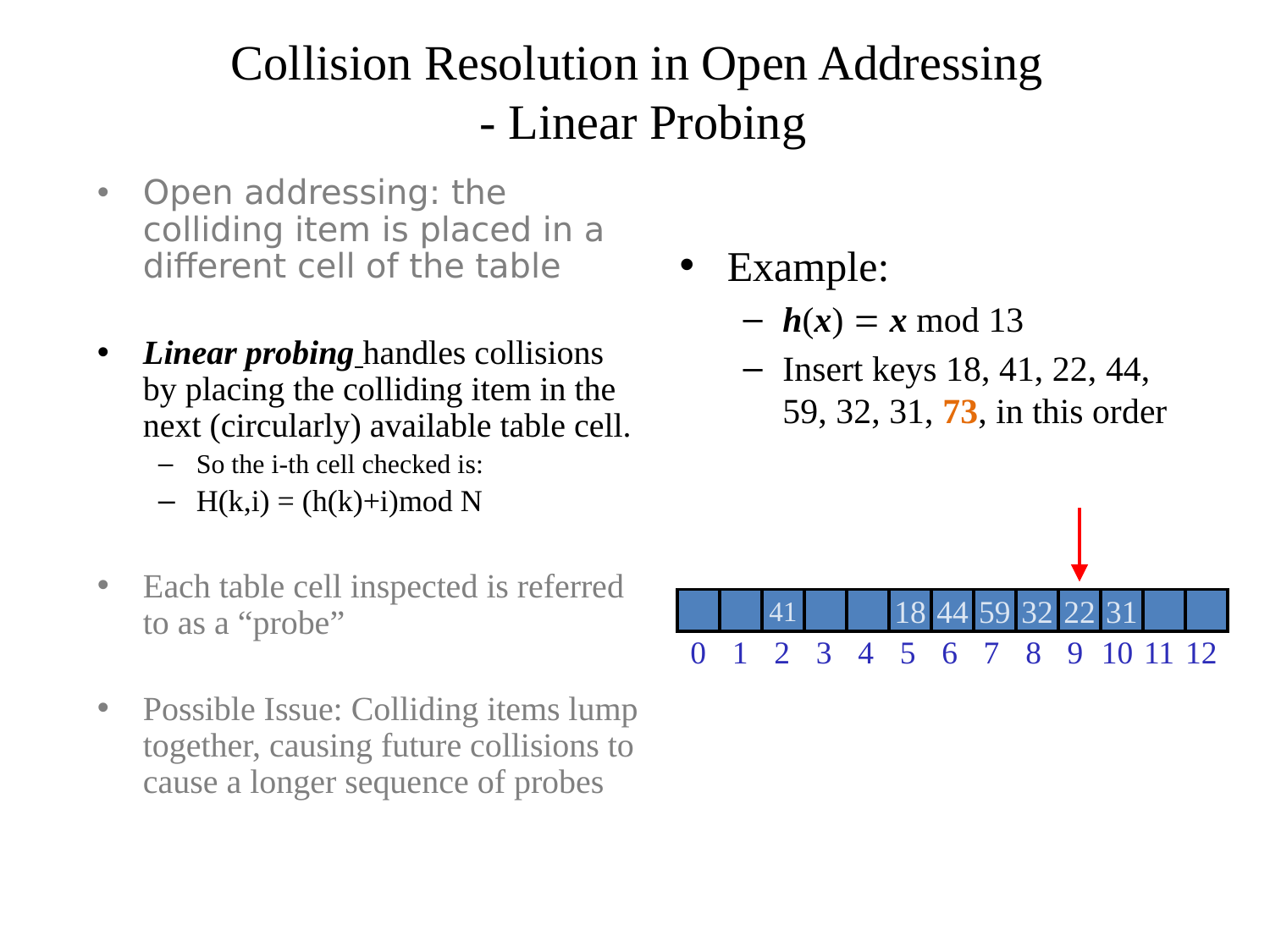

# Collision Resolution in Open Addressing - Linear Probing
Open addressing: the colliding item is placed in a different cell of the table

Linear probing handles collisions by placing the colliding item in the next (circularly) available table cell.
So the i-th cell checked is:
H(k,i) = (h(k)+i)mod N

Each table cell inspected is referred to as a “probe”

Possible Issue: Colliding items lump together, causing future collisions to cause a longer sequence of probes
Example:
h(x) = x mod 13
Insert keys 18, 41, 22, 44, 59, 32, 31, 73, in this order

41

18
44
59
32
22
31

0
1
2
3
4
5
6
7
8
9
10
11
12